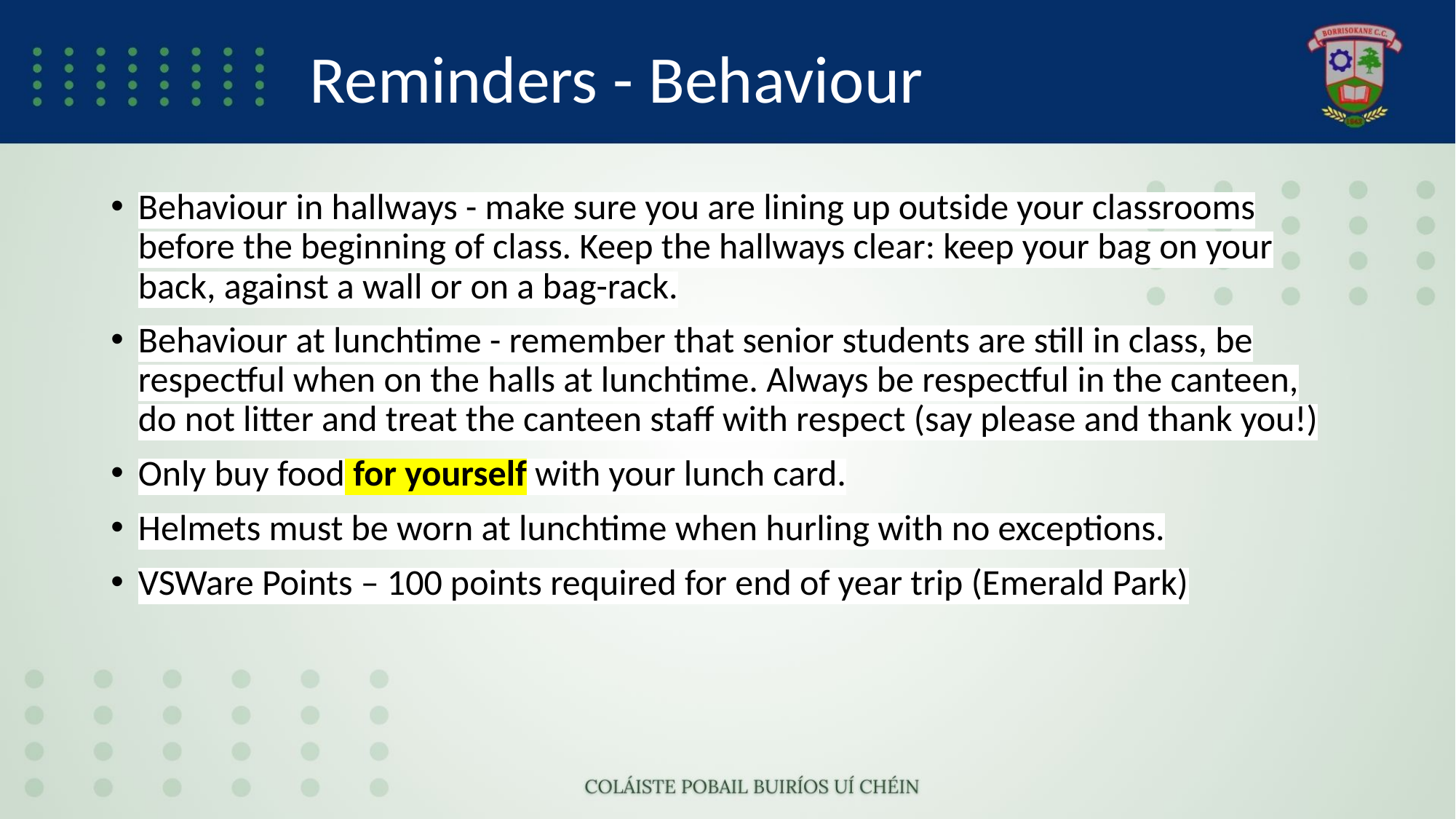

# Reminders - Behaviour
Behaviour in hallways - make sure you are lining up outside your classrooms before the beginning of class. Keep the hallways clear: keep your bag on your back, against a wall or on a bag-rack.
Behaviour at lunchtime - remember that senior students are still in class, be respectful when on the halls at lunchtime. Always be respectful in the canteen, do not litter and treat the canteen staff with respect (say please and thank you!)
Only buy food for yourself with your lunch card.
Helmets must be worn at lunchtime when hurling with no exceptions.
VSWare Points – 100 points required for end of year trip (Emerald Park)